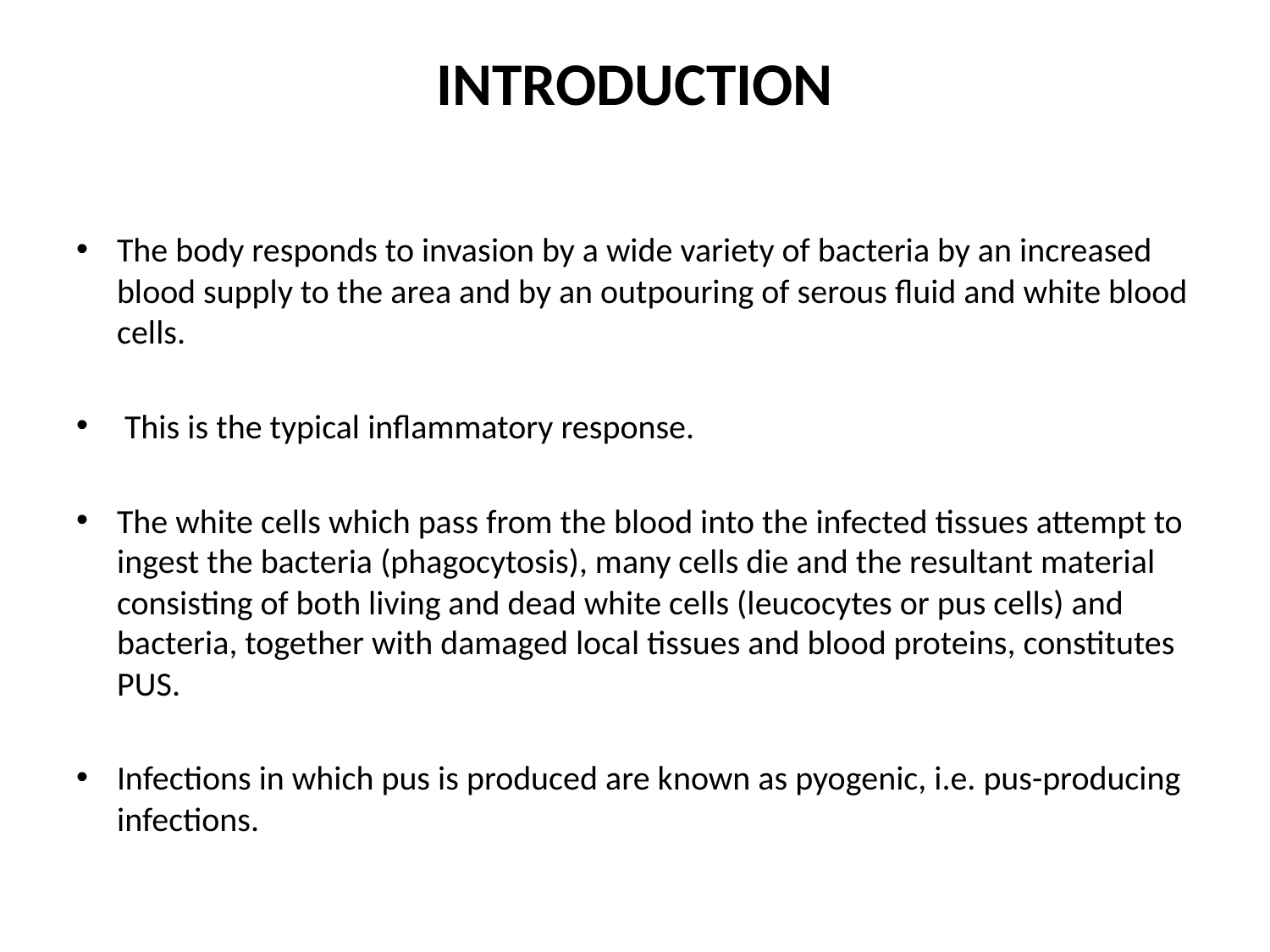

# INTRODUCTION
The body responds to invasion by a wide variety of bacteria by an increased blood supply to the area and by an outpouring of serous fluid and white blood cells.

 This is the typical inflammatory response.

The white cells which pass from the blood into the infected tissues attempt to ingest the bacteria (phagocytosis), many cells die and the resultant material consisting of both living and dead white cells (leucocytes or pus cells) and bacteria, together with damaged local tissues and blood proteins, constitutes PUS.

Infections in which pus is produced are known as pyogenic, i.e. pus-producing infections.